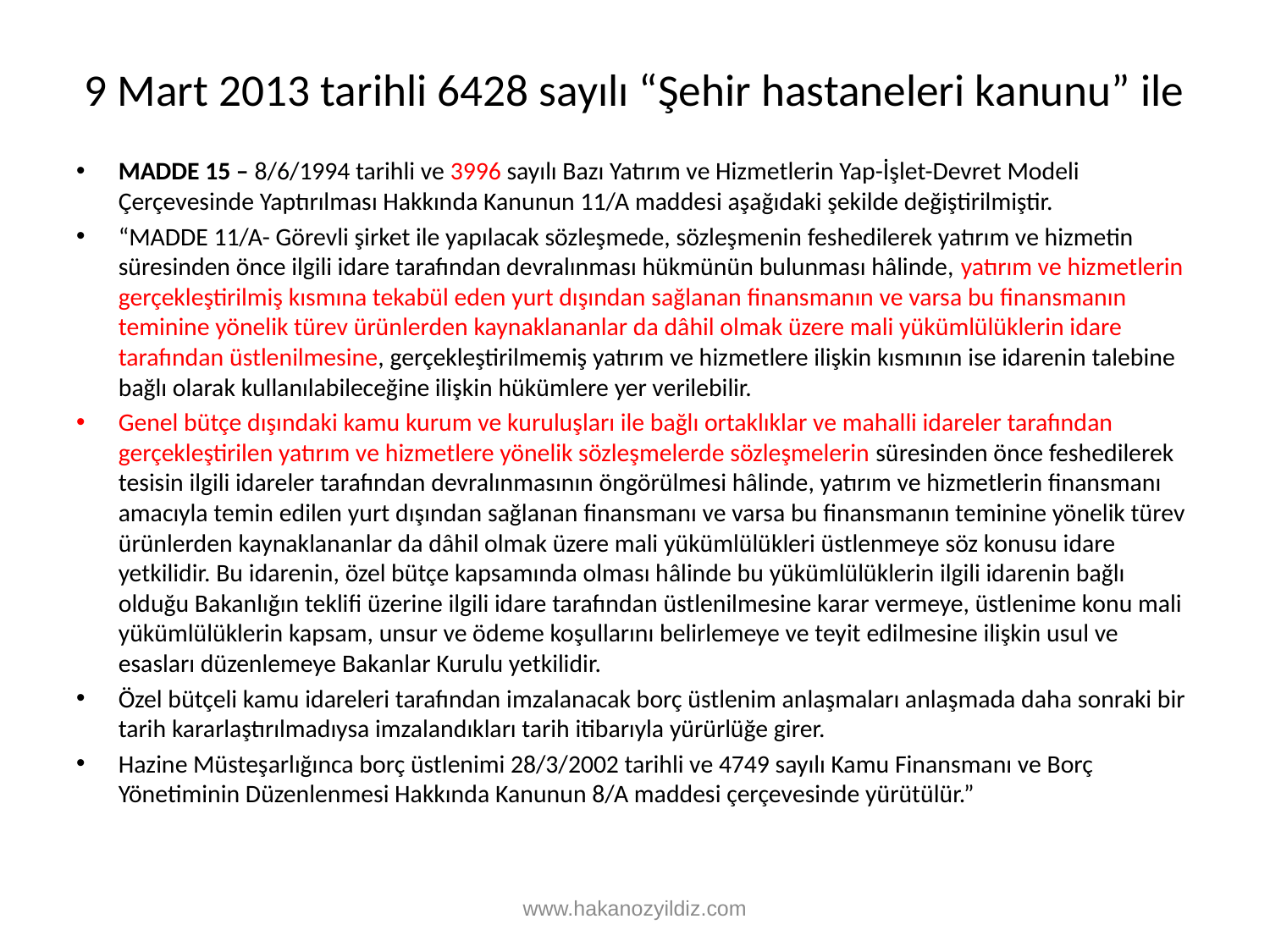

# 9 Mart 2013 tarihli 6428 sayılı “Şehir hastaneleri kanunu” ile
MADDE 15 – 8/6/1994 tarihli ve 3996 sayılı Bazı Yatırım ve Hizmetlerin Yap-İşlet-Devret Modeli Çerçevesinde Yaptırılması Hakkında Kanunun 11/A maddesi aşağıdaki şekilde değiştirilmiştir.
“MADDE 11/A- Görevli şirket ile yapılacak sözleşmede, sözleşmenin feshedilerek yatırım ve hizmetin süresinden önce ilgili idare tarafından devralınması hükmünün bulunması hâlinde, yatırım ve hizmetlerin gerçekleştirilmiş kısmına tekabül eden yurt dışından sağlanan finansmanın ve varsa bu finansmanın teminine yönelik türev ürünlerden kaynaklananlar da dâhil olmak üzere mali yükümlülüklerin idare tarafından üstlenilmesine, gerçekleştirilmemiş yatırım ve hizmetlere ilişkin kısmının ise idarenin talebine bağlı olarak kullanılabileceğine ilişkin hükümlere yer verilebilir.
Genel bütçe dışındaki kamu kurum ve kuruluşları ile bağlı ortaklıklar ve mahalli idareler tarafından gerçekleştirilen yatırım ve hizmetlere yönelik sözleşmelerde sözleşmelerin süresinden önce feshedilerek tesisin ilgili idareler tarafından devralınmasının öngörülmesi hâlinde, yatırım ve hizmetlerin finansmanı amacıyla temin edilen yurt dışından sağlanan finansmanı ve varsa bu finansmanın teminine yönelik türev ürünlerden kaynaklananlar da dâhil olmak üzere mali yükümlülükleri üstlenmeye söz konusu idare yetkilidir. Bu idarenin, özel bütçe kapsamında olması hâlinde bu yükümlülüklerin ilgili idarenin bağlı olduğu Bakanlığın teklifi üzerine ilgili idare tarafından üstlenilmesine karar vermeye, üstlenime konu mali yükümlülüklerin kapsam, unsur ve ödeme koşullarını belirlemeye ve teyit edilmesine ilişkin usul ve esasları düzenlemeye Bakanlar Kurulu yetkilidir.
Özel bütçeli kamu idareleri tarafından imzalanacak borç üstlenim anlaşmaları anlaşmada daha sonraki bir tarih kararlaştırılmadıysa imzalandıkları tarih itibarıyla yürürlüğe girer.
Hazine Müsteşarlığınca borç üstlenimi 28/3/2002 tarihli ve 4749 sayılı Kamu Finansmanı ve Borç Yönetiminin Düzenlenmesi Hakkında Kanunun 8/A maddesi çerçevesinde yürütülür.”

www.hakanozyildiz.com